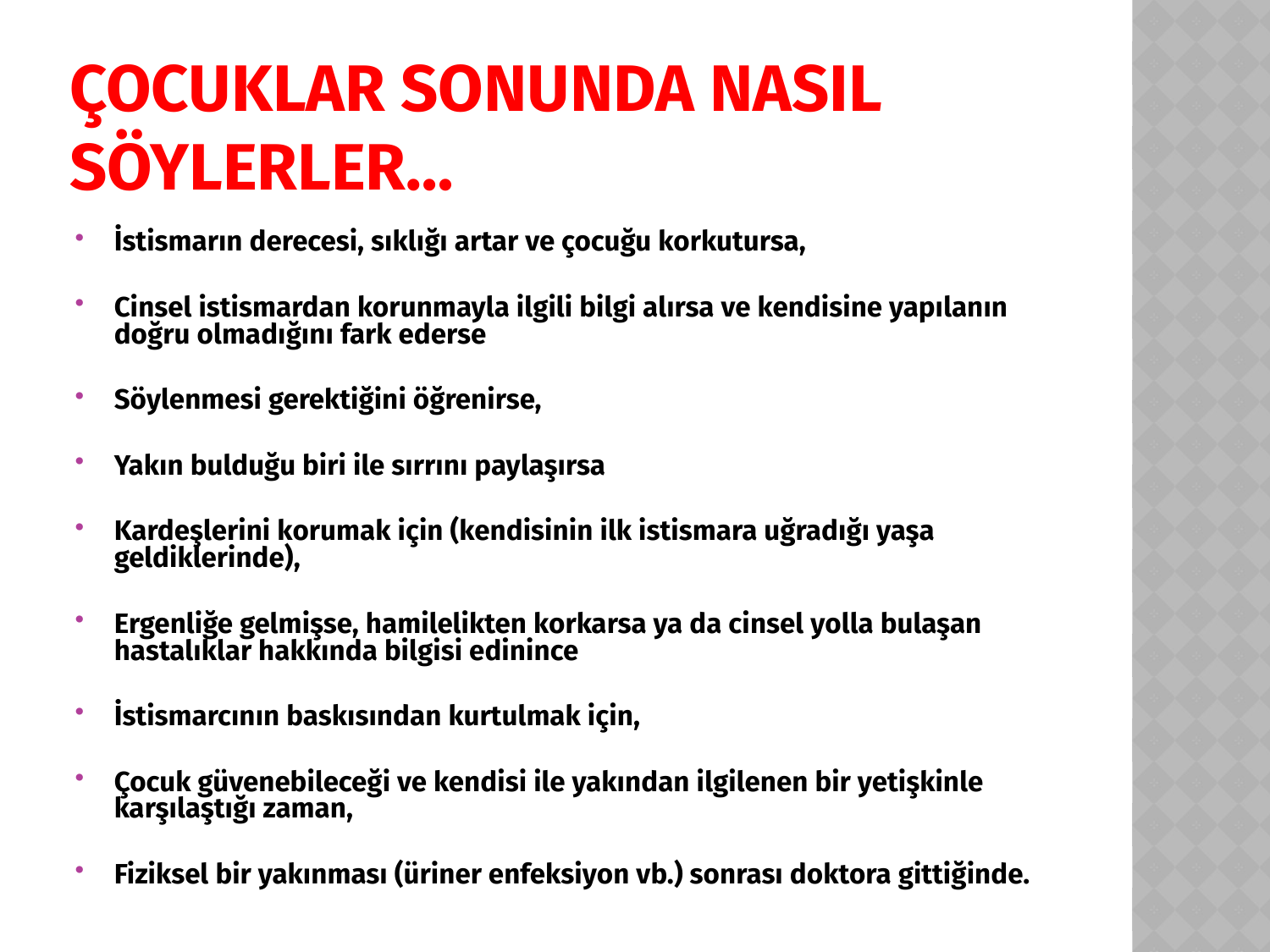

# Çocuklar sonunda nasıl söylerler…
İstismarın derecesi, sıklığı artar ve çocuğu korkutursa,

Cinsel istismardan korunmayla ilgili bilgi alırsa ve kendisine yapılanın doğru olmadığını fark ederse

Söylenmesi gerektiğini öğrenirse,

Yakın bulduğu biri ile sırrını paylaşırsa

Kardeşlerini korumak için (kendisinin ilk istismara uğradığı yaşa geldiklerinde),

Ergenliğe gelmişse, hamilelikten korkarsa ya da cinsel yolla bulaşan hastalıklar hakkında bilgisi edinince

İstismarcının baskısından kurtulmak için,

Çocuk güvenebileceği ve kendisi ile yakından ilgilenen bir yetişkinle karşılaştığı zaman,

Fiziksel bir yakınması (üriner enfeksiyon vb.) sonrası doktora gittiğinde.